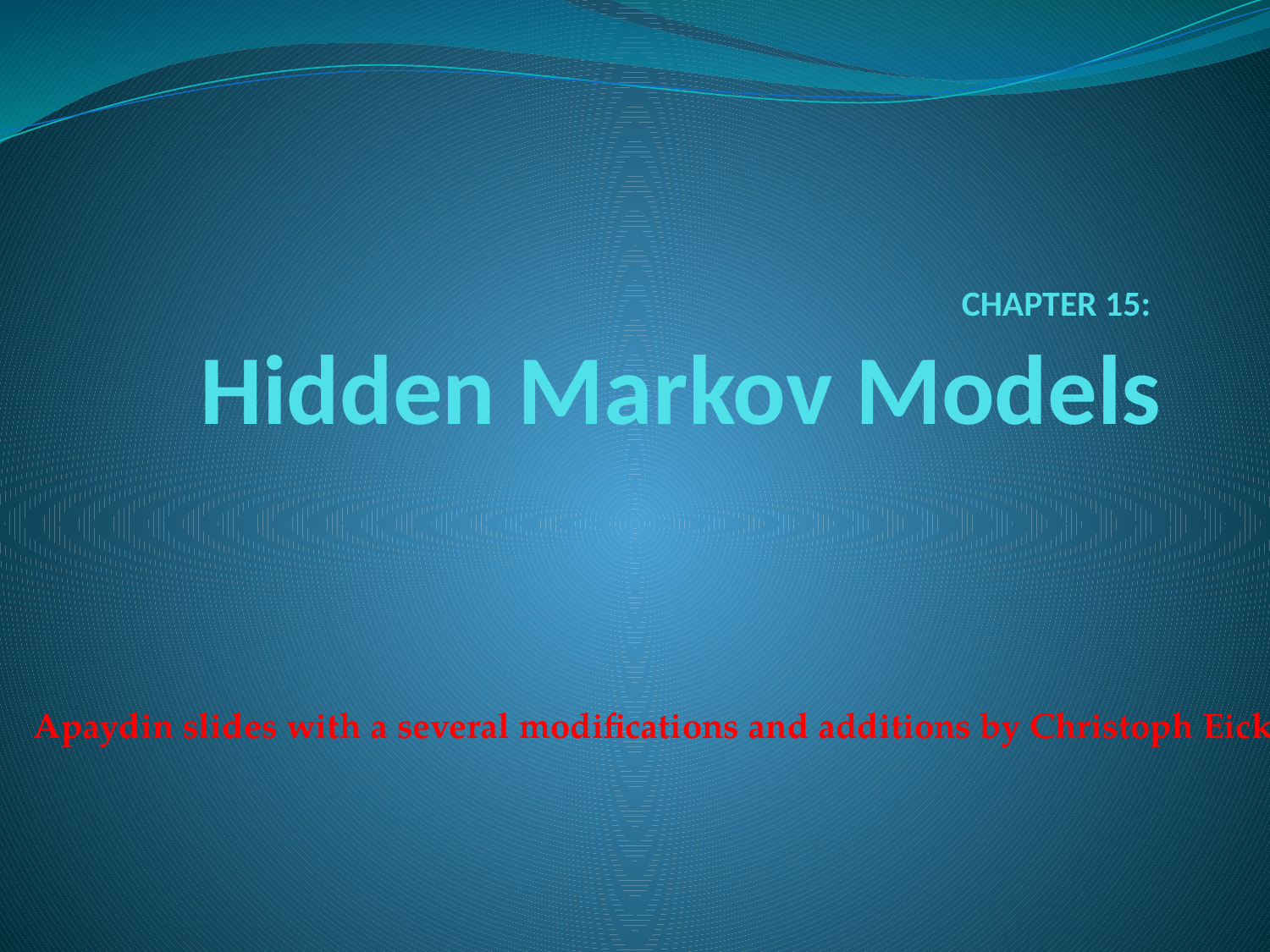

# CHAPTER 15: Hidden Markov Models
Apaydin slides with a several modifications and additions by Christoph Eick.